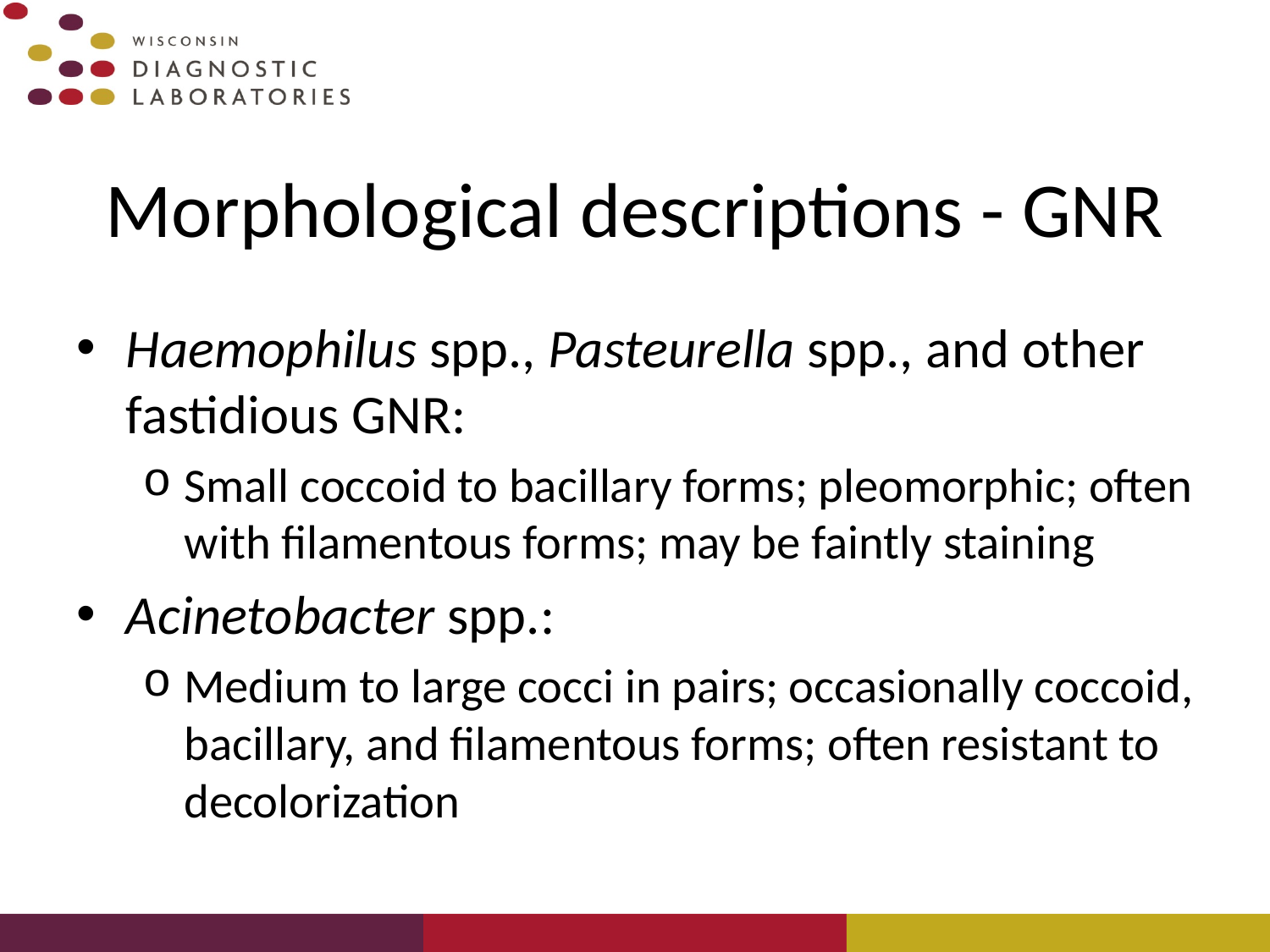

# Morphological descriptions - GNR
Haemophilus spp., Pasteurella spp., and other fastidious GNR:
Small coccoid to bacillary forms; pleomorphic; often with filamentous forms; may be faintly staining
Acinetobacter spp.:
Medium to large cocci in pairs; occasionally coccoid, bacillary, and filamentous forms; often resistant to decolorization